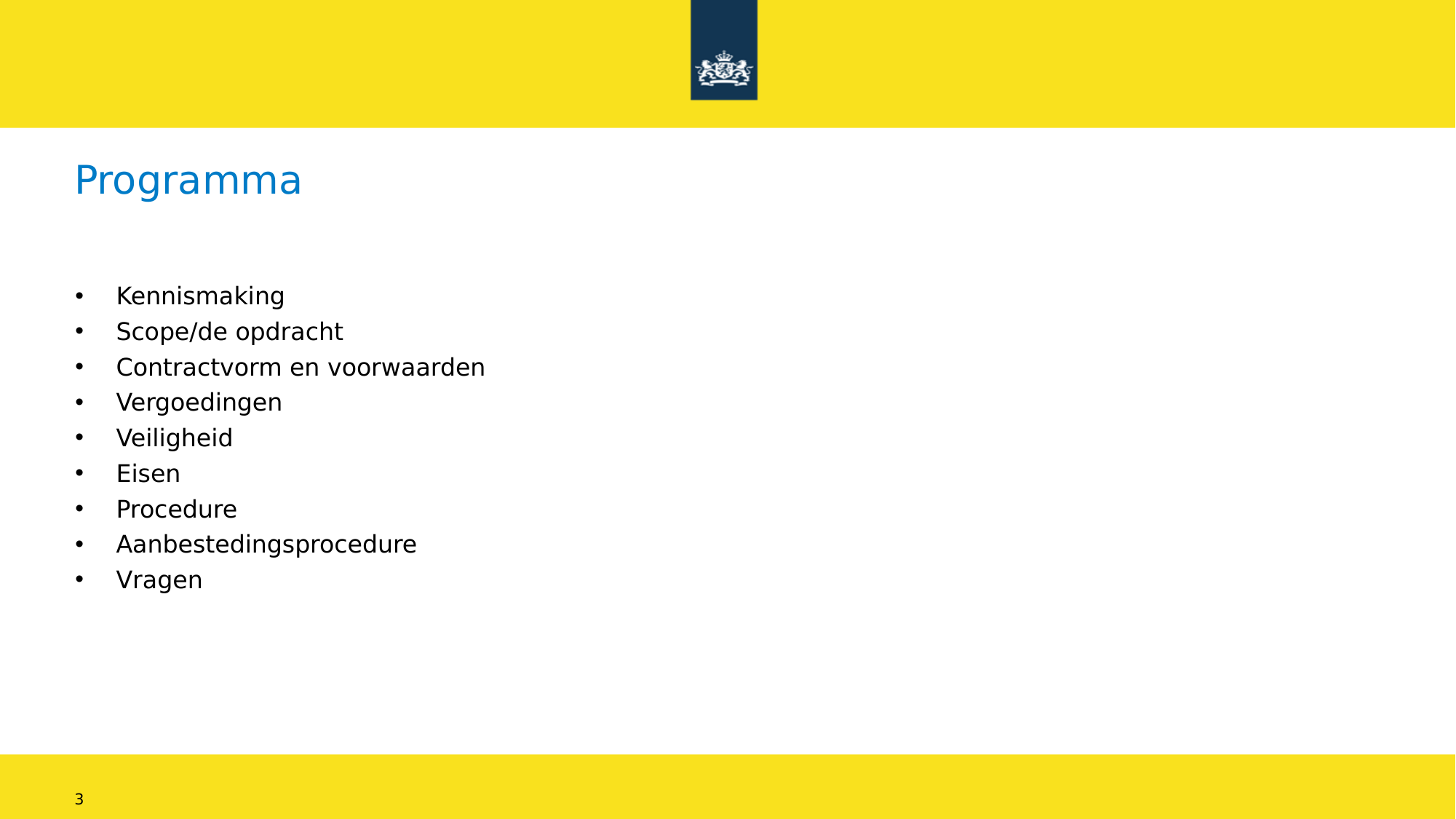

3
# Programma
Kennismaking
Scope/de opdracht
Contractvorm en voorwaarden
Vergoedingen
Veiligheid
Eisen
Procedure
Aanbestedingsprocedure
Vragen